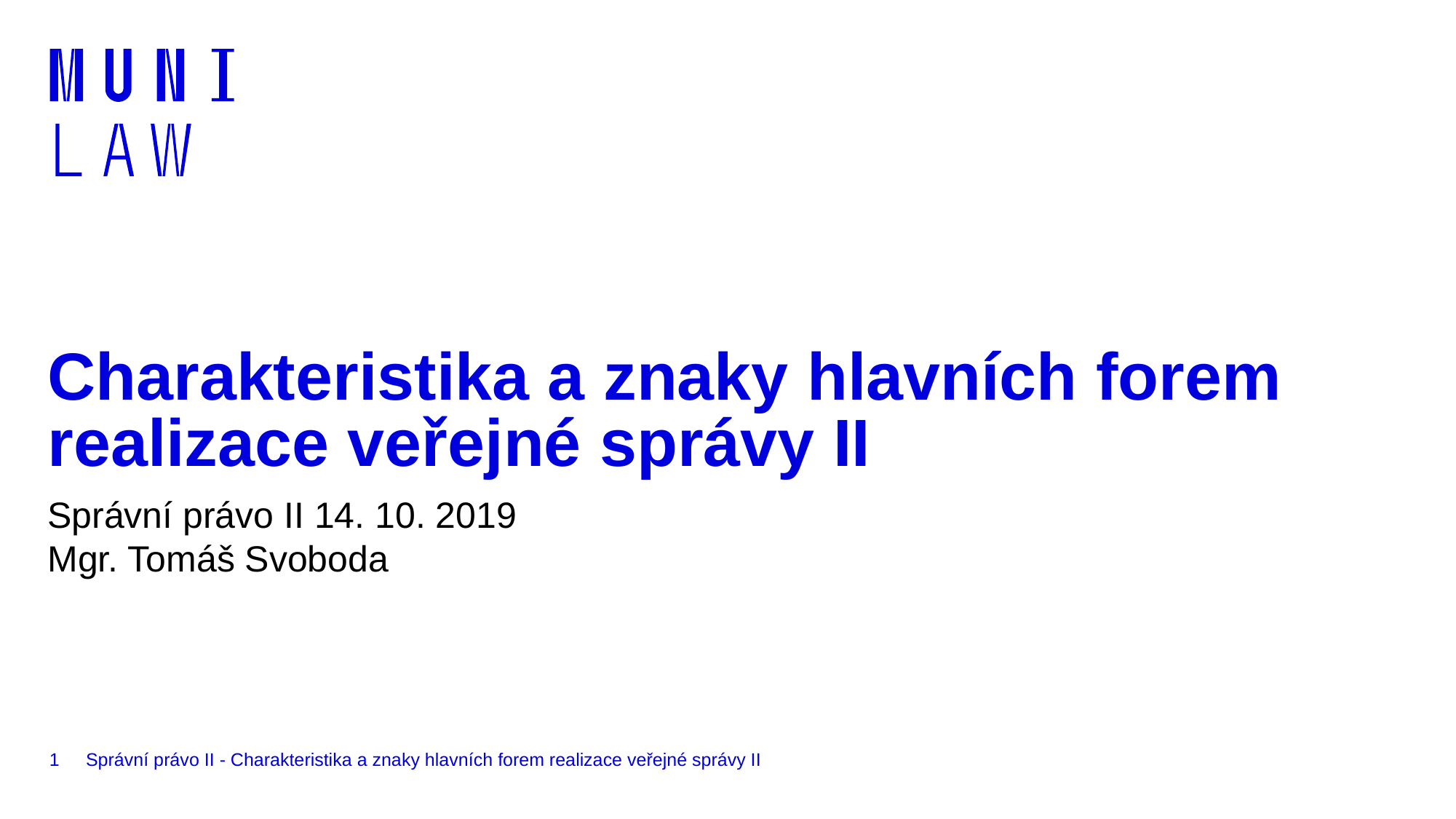

# Charakteristika a znaky hlavních forem realizace veřejné správy II
Správní právo II 14. 10. 2019
Mgr. Tomáš Svoboda
1
Správní právo II - Charakteristika a znaky hlavních forem realizace veřejné správy II